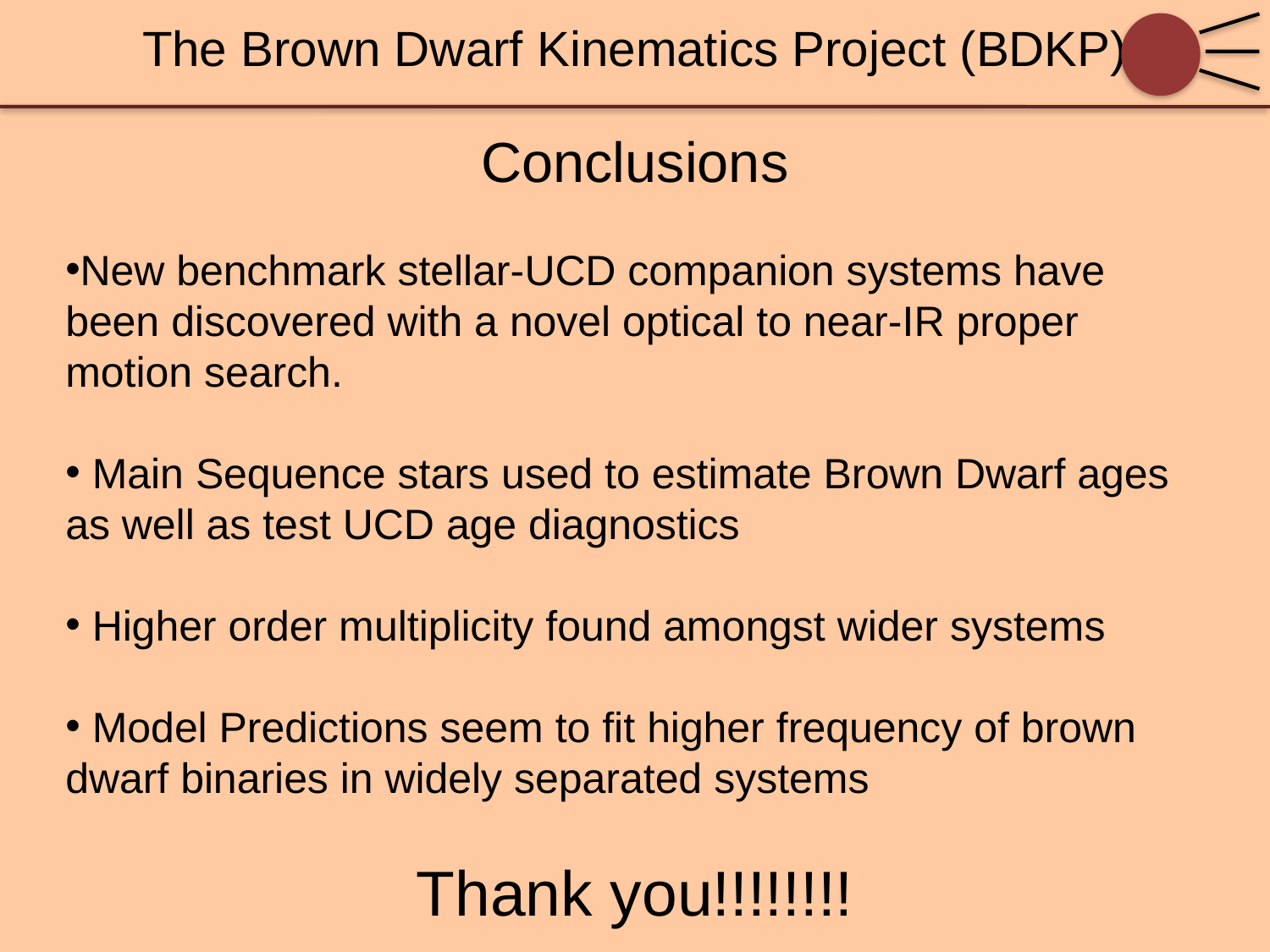

The Brown Dwarf Kinematics Project (BDKP)

New benchmark stellar-UCD companion systems have been discovered with a novel optical to near-IR proper motion search.

 Main Sequence stars used to estimate Brown Dwarf ages as well as test UCD age diagnostics

 Higher order multiplicity found amongst wider systems

 Model Predictions seem to fit higher frequency of brown dwarf binaries in widely separated systems

Thank you!!!!!!!!

Conclusions